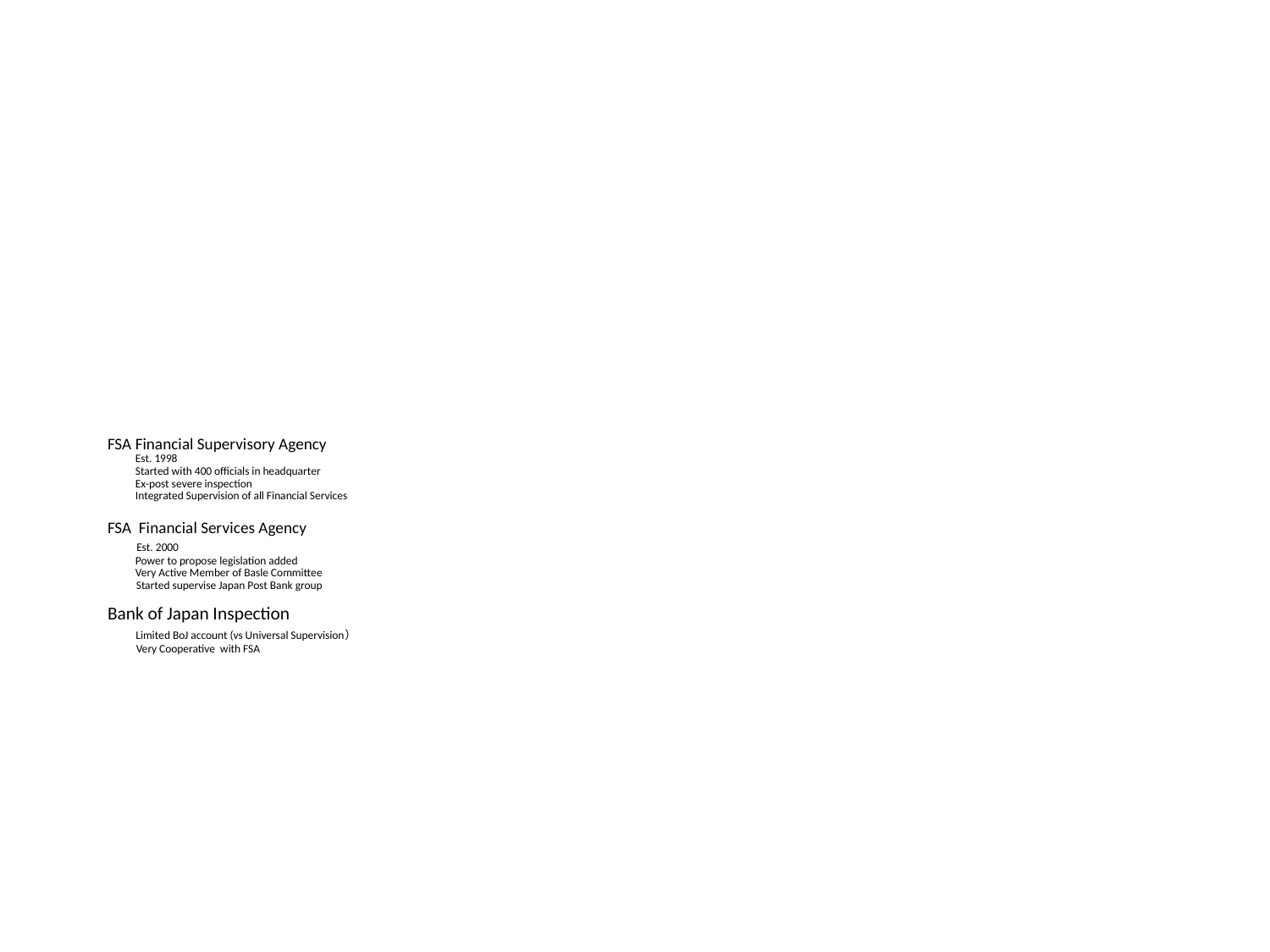

# FSA Financial Supervisory Agency Est. 1998 Started with 400 officials in headquarter Ex-post severe inspection Integrated Supervision of all Financial Services FSA  Financial Services Agency Est. 2000 Power to propose legislation added Very Active Member of Basle Committee 　　  Started supervise Japan Post Bank group 　　　 Bank of Japan Inspection Limited BoJ account (vs Universal Supervision） 　　  Very Cooperative  with FSA